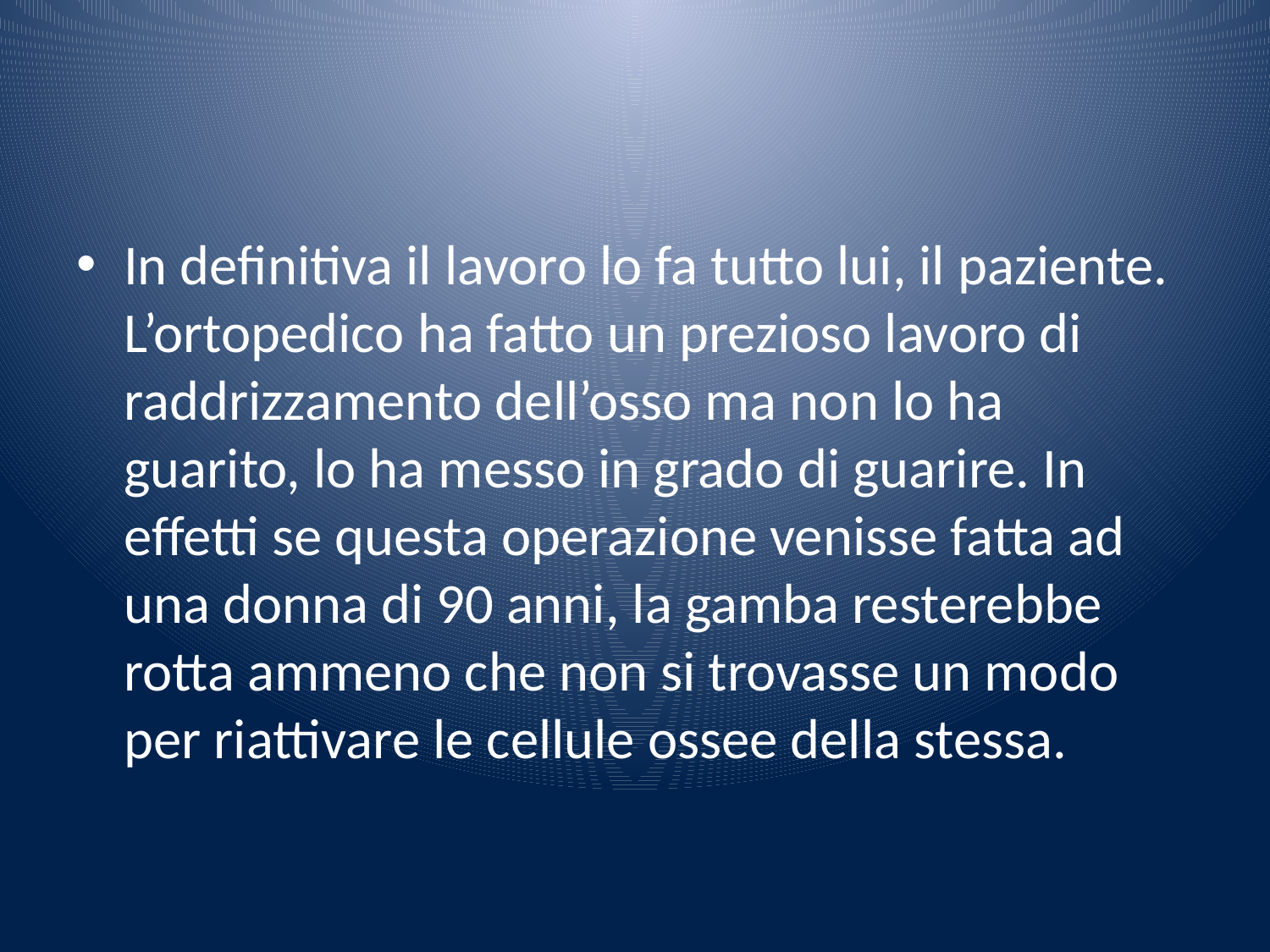

#
In definitiva il lavoro lo fa tutto lui, il paziente. L’ortopedico ha fatto un prezioso lavoro di raddrizzamento dell’osso ma non lo ha guarito, lo ha messo in grado di guarire. In effetti se questa operazione venisse fatta ad una donna di 90 anni, la gamba resterebbe rotta ammeno che non si trovasse un modo per riattivare le cellule ossee della stessa.